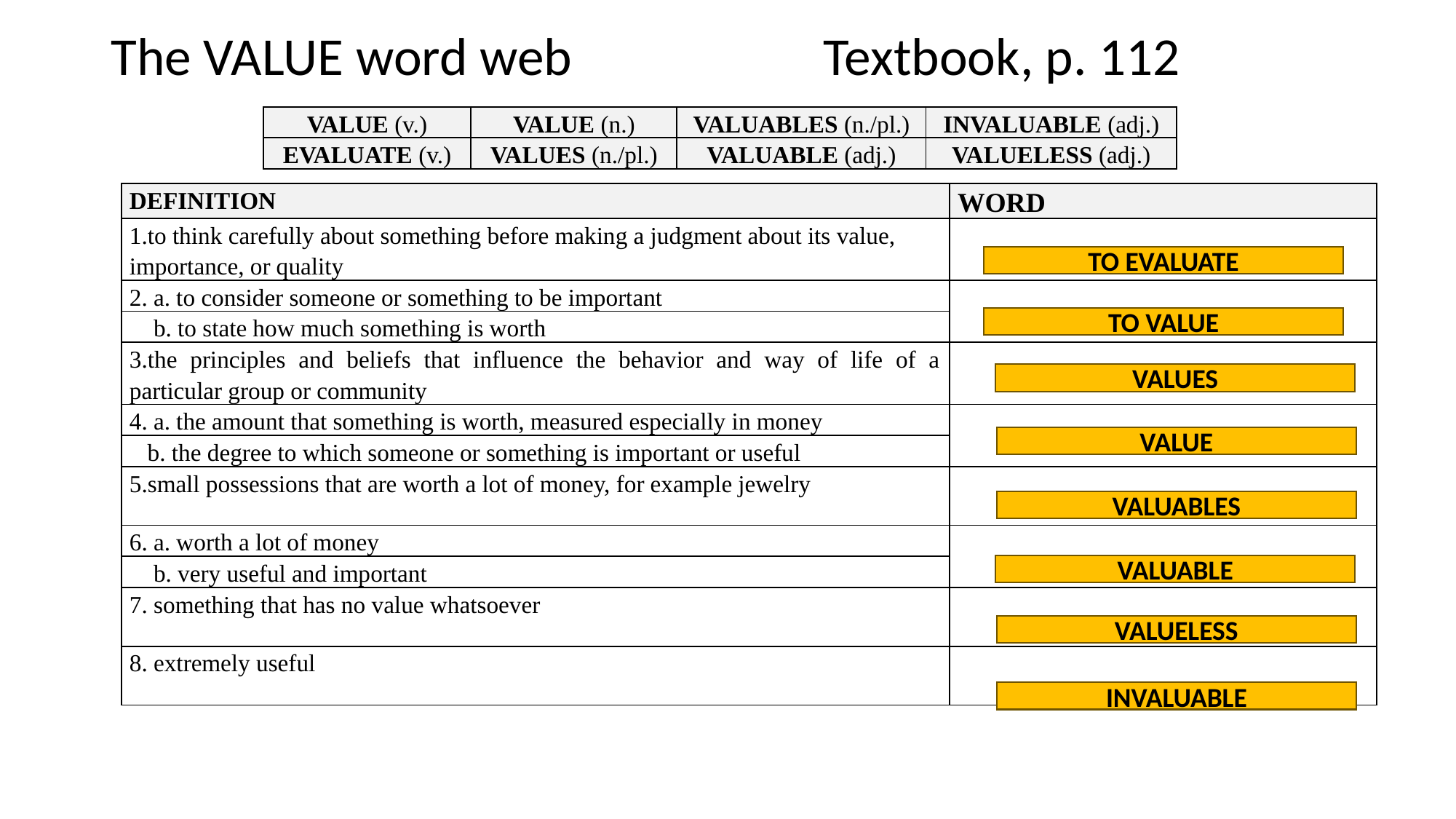

# The VALUE word web                     Textbook, p. 112
| VALUE (v.) | VALUE (n.) | VALUABLES (n./pl.) | INVALUABLE (adj.) |
| --- | --- | --- | --- |
| EVALUATE (v.) | VALUES (n./pl.) | VALUABLE (adj.) | VALUELESS (adj.) |
| DEFINITION | WORD |
| --- | --- |
| 1.to think carefully about something before making a judgment about its value, importance, or quality |  |
| 2. a. to consider someone or something to be important |  |
| b. to state how much something is worth |  |
| 3.the principles and beliefs that influence the behavior and way of life of a particular group or community |  |
| 4. a. the amount that something is worth, measured especially in money |  |
| b. the degree to which someone or something is important or useful |  |
| 5.small possessions that are worth a lot of money, for example jewelry |  |
| 6. a. worth a lot of money |  |
| b. very useful and important |  |
| 7. something that has no value whatsoever |  |
| 8. extremely useful |  |
TO EVALUATE
TO VALUE
VALUES
VALUE
VALUABLES
VALUABLE
VALUELESS
INVALUABLE